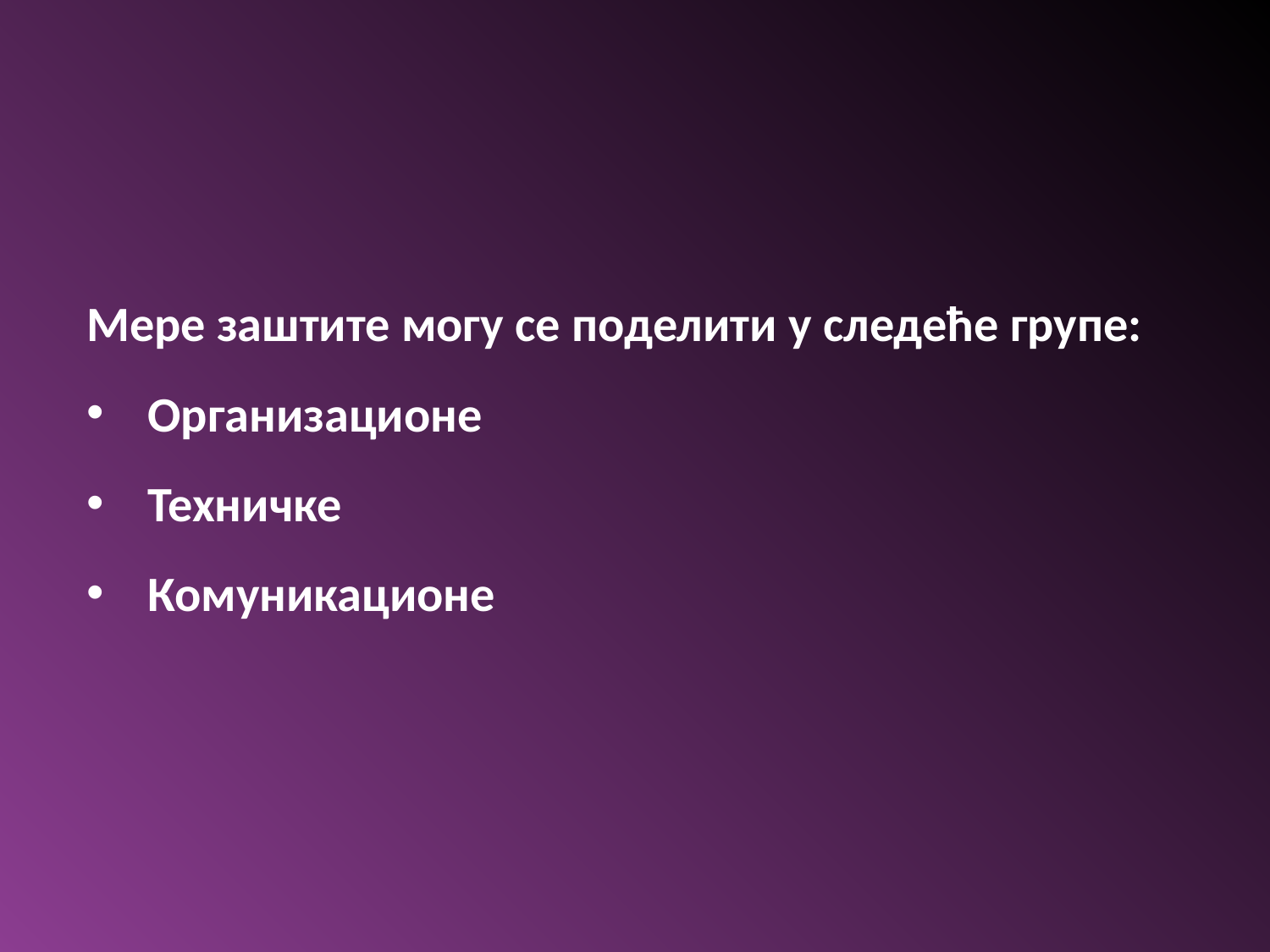

Мере заштите могу се поделити у следеће групе:
Организационе
Техничке
Комуникационе